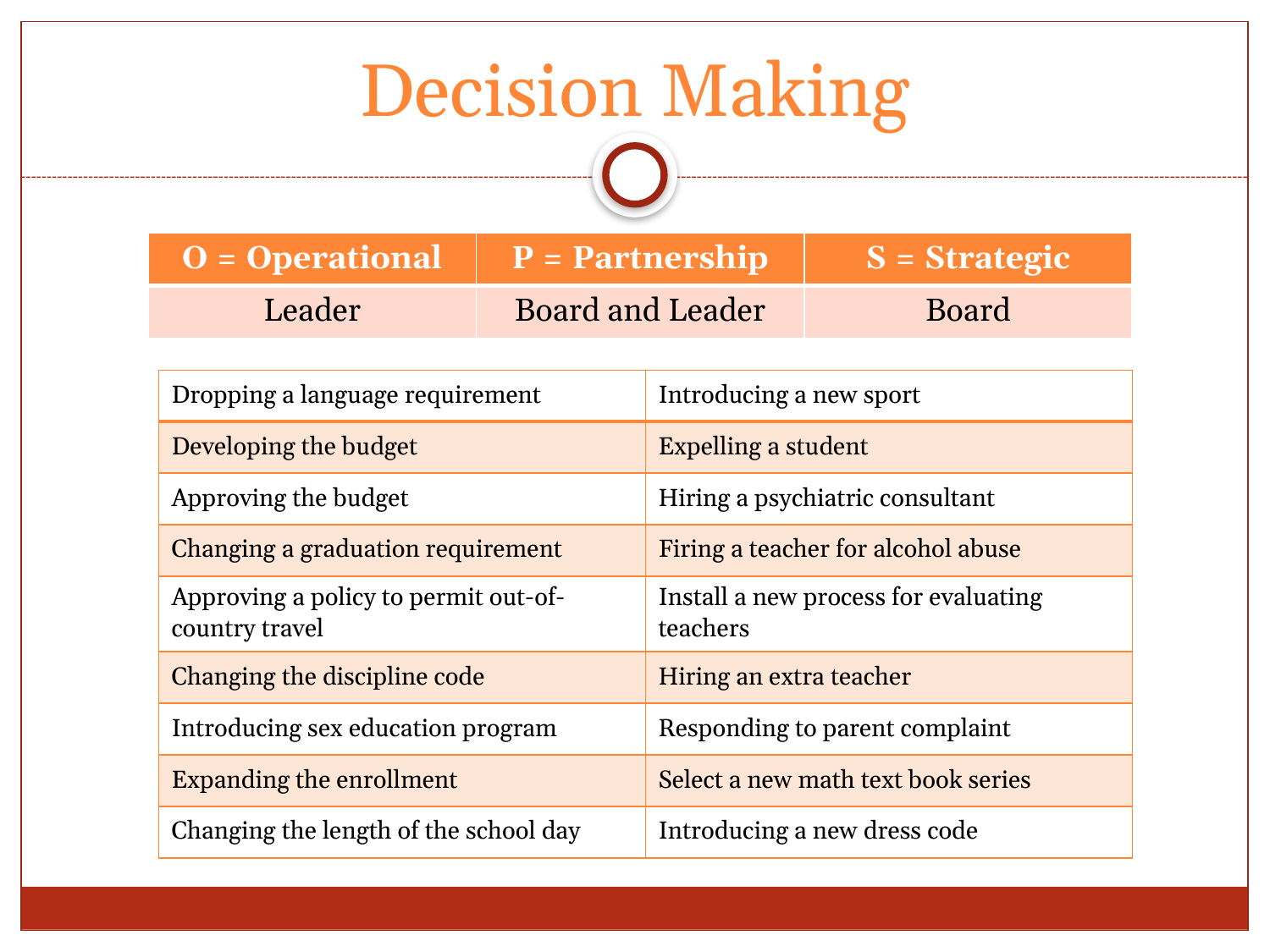

# Decision Making
| O = Operational | P = Partnership | S = Strategic |
| --- | --- | --- |
| Leader | Board and Leader | Board |
| Dropping a language requirement | Introducing a new sport |
| --- | --- |
| Developing the budget | Expelling a student |
| Approving the budget | Hiring a psychiatric consultant |
| Changing a graduation requirement | Firing a teacher for alcohol abuse |
| Approving a policy to permit out-of-country travel | Install a new process for evaluating teachers |
| Changing the discipline code | Hiring an extra teacher |
| Introducing sex education program | Responding to parent complaint |
| Expanding the enrollment | Select a new math text book series |
| Changing the length of the school day | Introducing a new dress code |